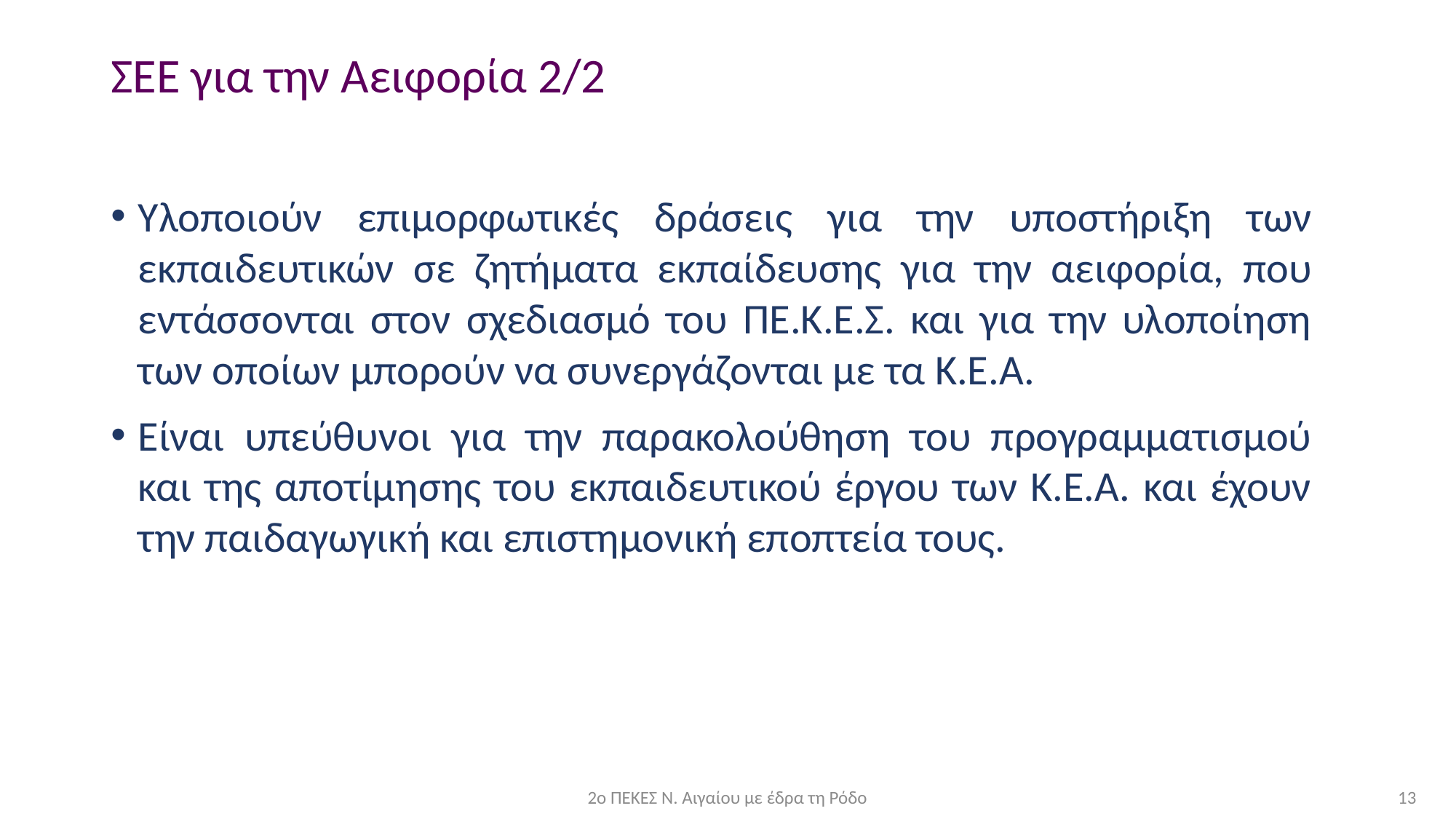

# ΣΕE για την Αειφορία 2/2
Υλοποιούν επιμορφωτικές δράσεις για την υποστήριξη των εκπαιδευτικών σε ζητήματα εκπαίδευσης για την αειφορία, που εντάσσονται στον σχεδιασμό του ΠΕ.Κ.Ε.Σ. και για την υλοποίηση των οποίων μπορούν να συνεργάζονται με τα Κ.Ε.Α.
Είναι υπεύθυνοι για την παρακολούθηση του προγραμματισμού και της αποτίμησης του εκπαιδευτικού έργου των Κ.Ε.Α. και έχουν την παιδαγωγική και επιστημονική εποπτεία τους.
2ο ΠΕΚΕΣ Ν. Αιγαίου με έδρα τη Ρόδο
13